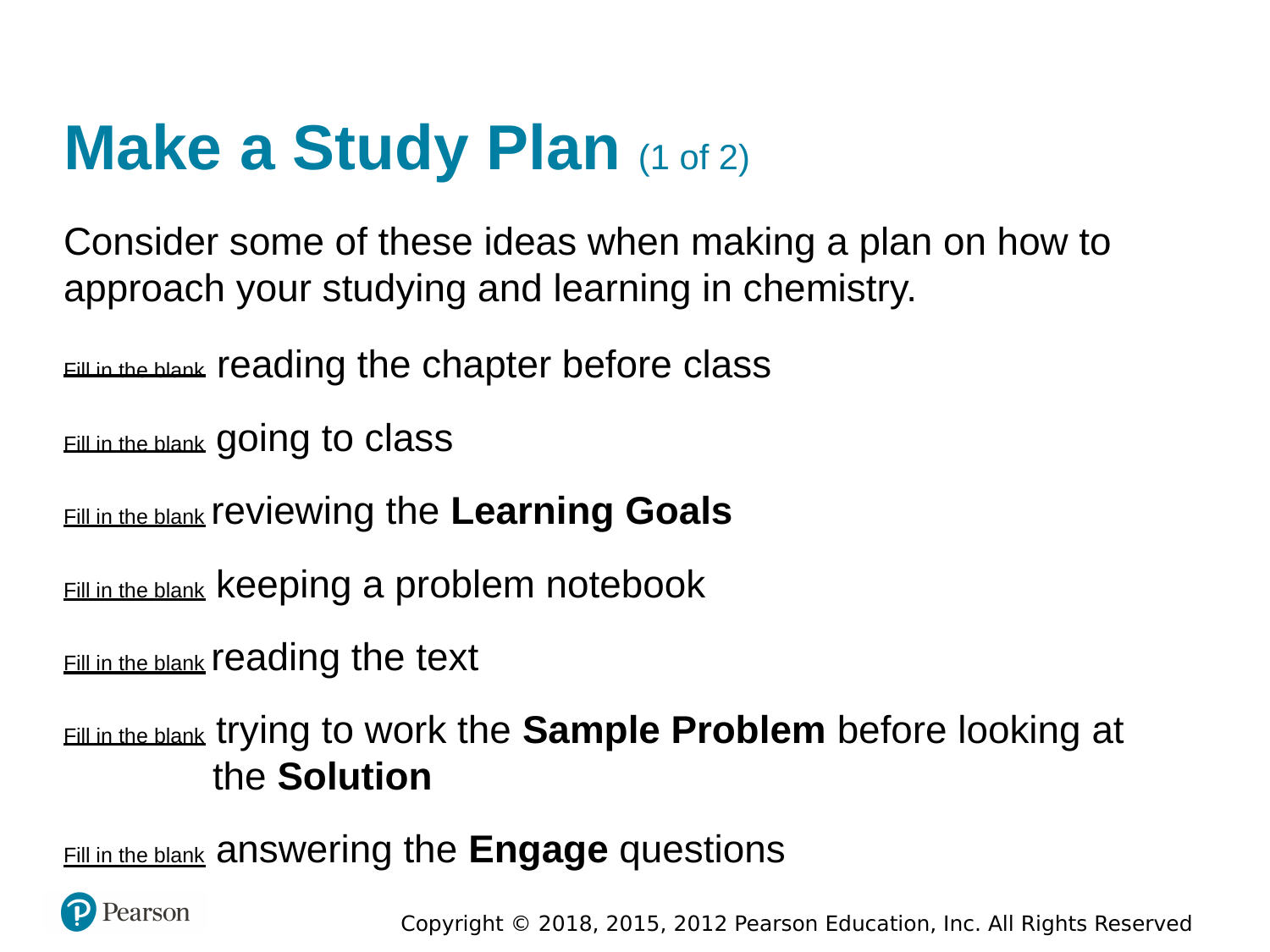

# Make a Study Plan (1 of 2)
Consider some of these ideas when making a plan on how to approach your studying and learning in chemistry.
Fill in the blank reading the chapter before class
Fill in the blank going to class
Fill in the blank reviewing the Learning Goals
Fill in the blank keeping a problem notebook
Fill in the blank reading the text
Fill in the blank trying to work the Sample Problem before looking at the Solution
Fill in the blank answering the Engage questions